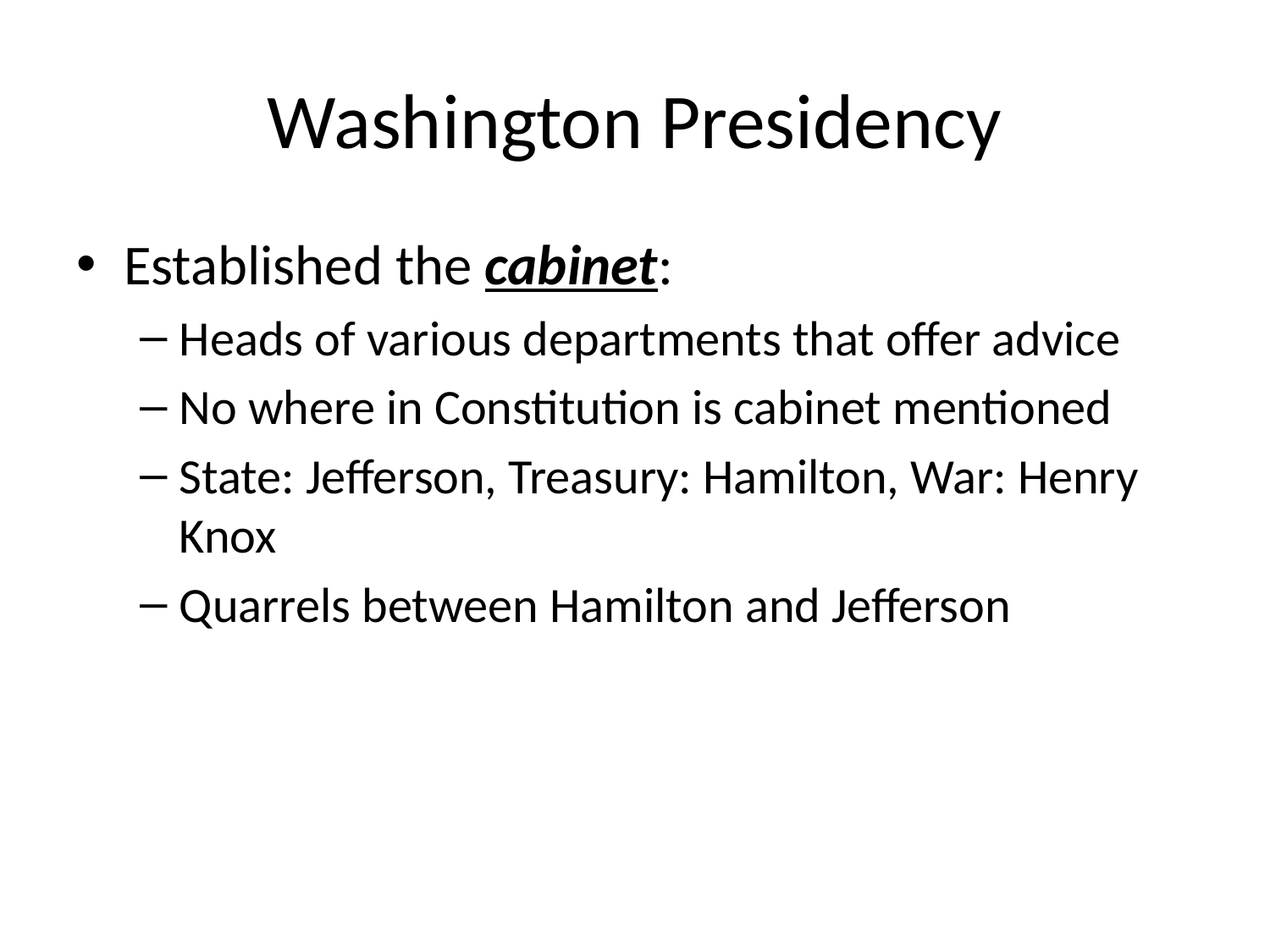

# Washington Presidency
Established the cabinet:
Heads of various departments that offer advice
No where in Constitution is cabinet mentioned
State: Jefferson, Treasury: Hamilton, War: Henry Knox
Quarrels between Hamilton and Jefferson